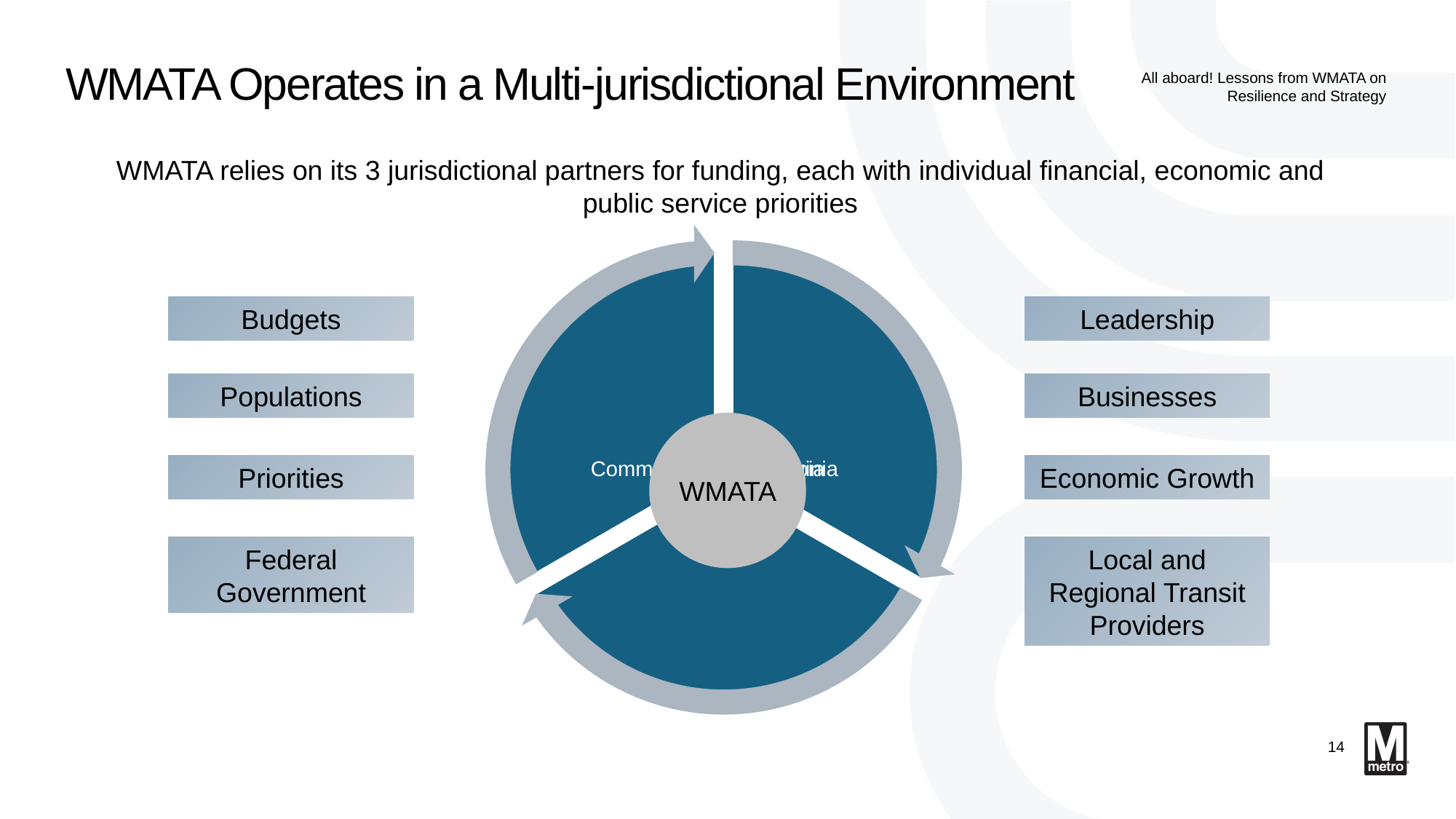

# WMATA Operates in a Multi-jurisdictional Environment
All aboard! Lessons from WMATA on Resilience and Strategy

WMATA relies on its 3 jurisdictional partners for funding, each with individual financial, economic and public service priorities
District of Columbia
State of Maryland
Commonwealth of Virginia
Budgets
Leadership
Populations
Businesses

Priorities
Economic Growth
WMATA
Federal Government
Local and Regional Transit Providers
14